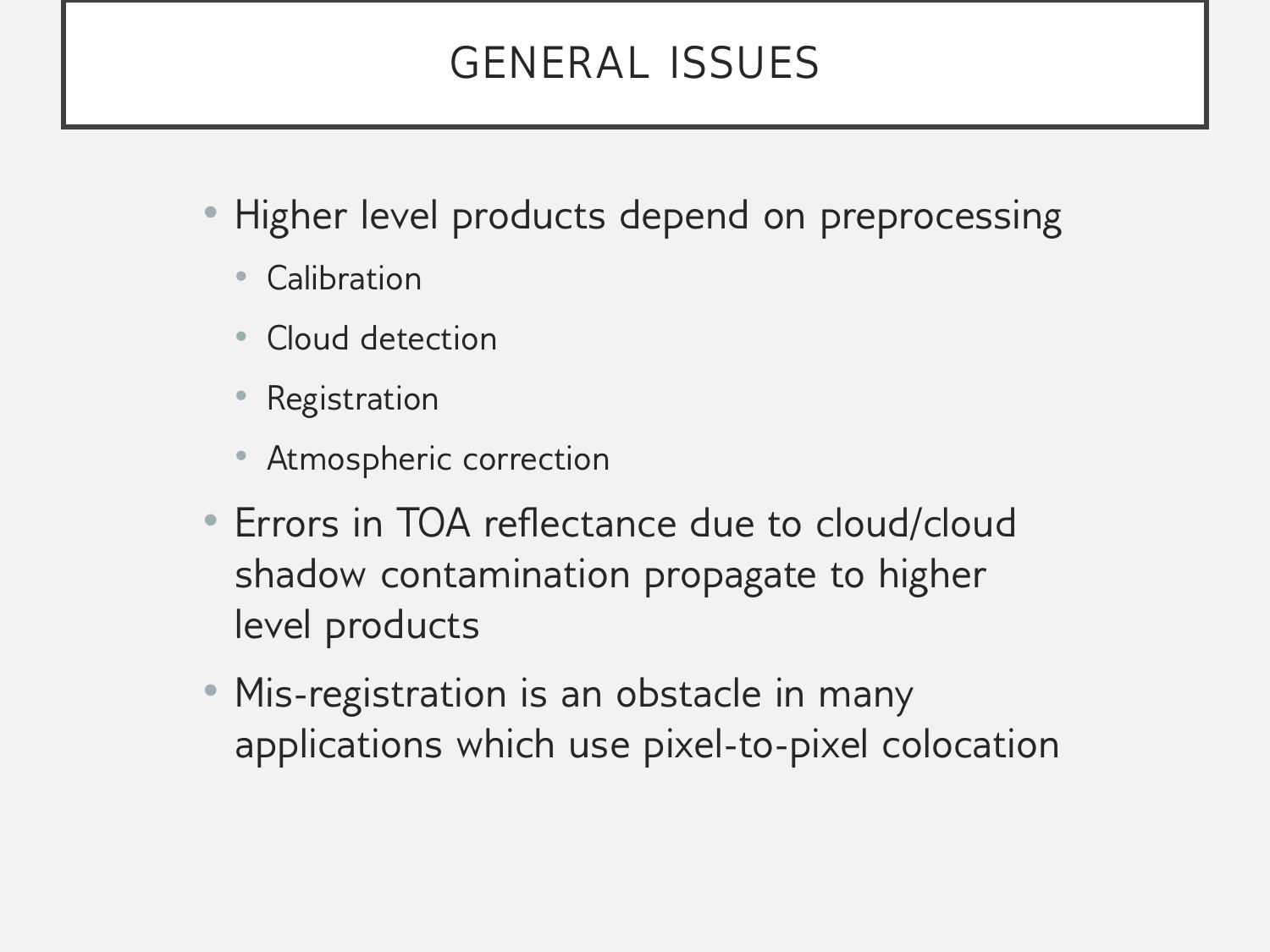

# General Issues
Higher level products depend on preprocessing
Calibration
Cloud detection
Registration
Atmospheric correction
Errors in TOA reflectance due to cloud/cloud shadow contamination propagate to higher level products
Mis-registration is an obstacle in many applications which use pixel-to-pixel colocation